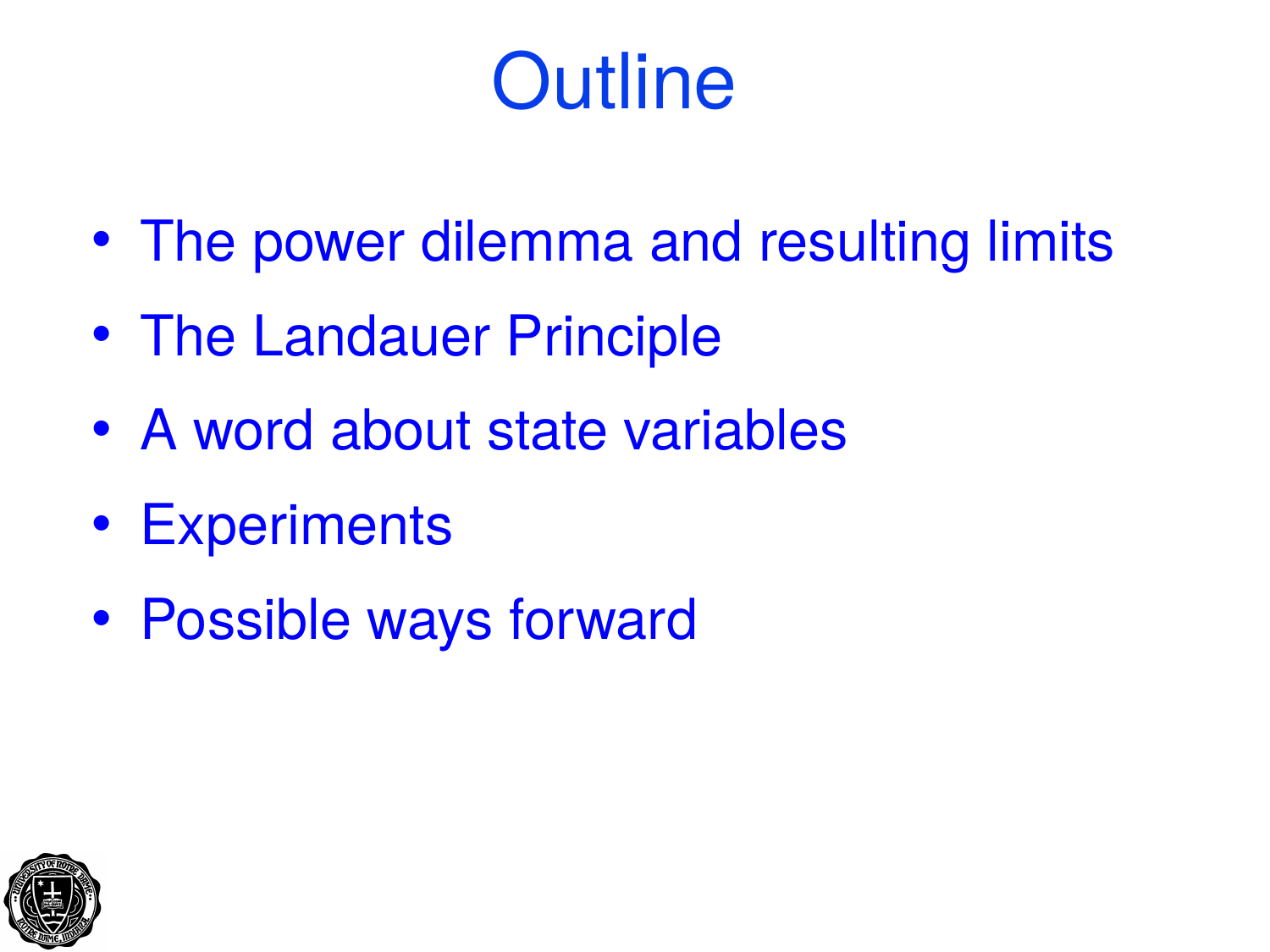

# Outline
The power dilemma and resulting limits
The Landauer Principle
A word about state variables
Experiments
Possible ways forward